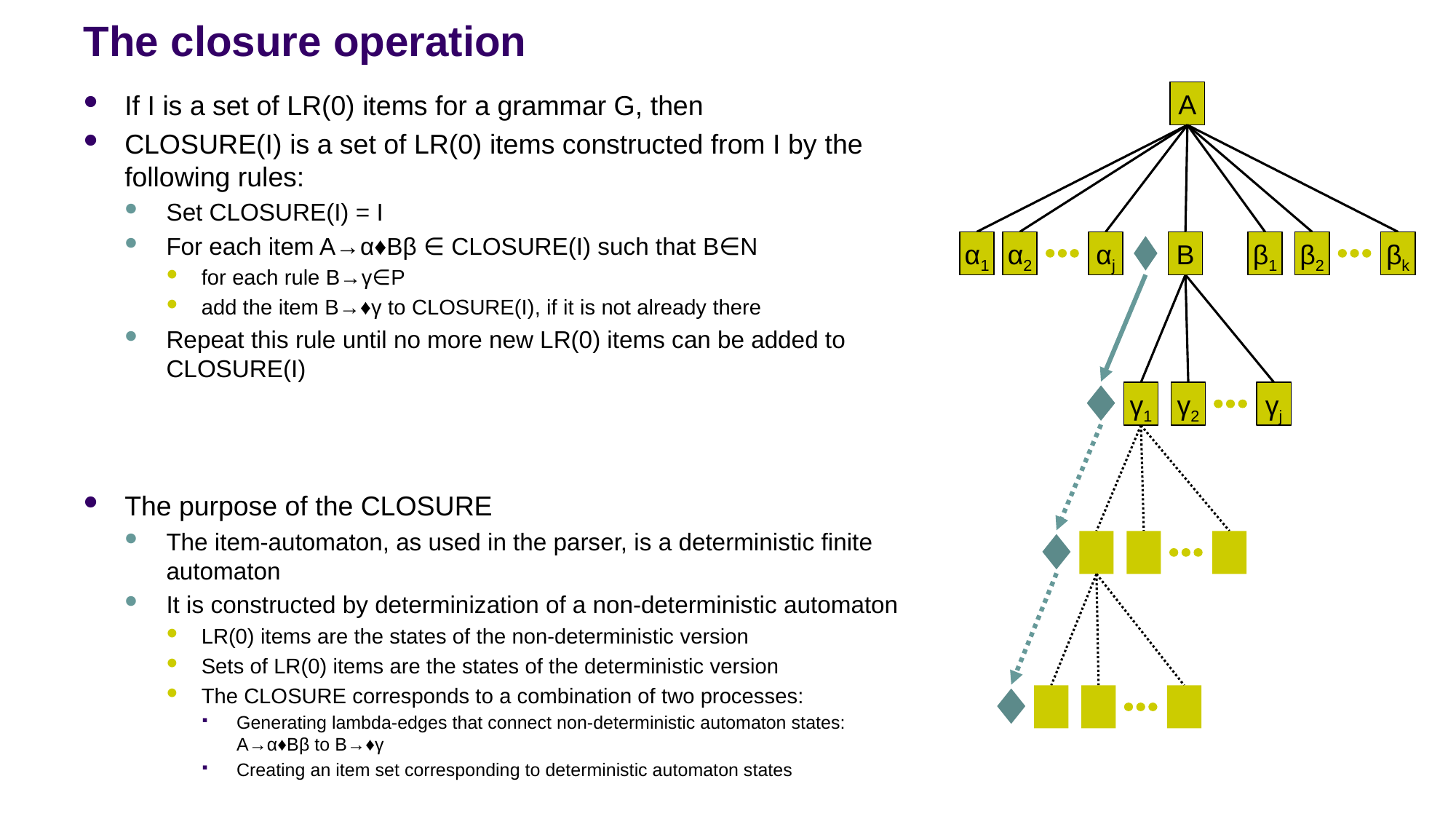

# The closure operation
A
If I is a set of LR(0) items for a grammar G, then
CLOSURE(I) is a set of LR(0) items constructed from I by the following rules:
Set CLOSURE(I) = I
For each item A→α♦Bβ ∈ CLOSURE(I) such that B∈N
for each rule B→γ∈P
add the item B→♦γ to CLOSURE(I), if it is not already there
Repeat this rule until no more new LR(0) items can be added to CLOSURE(I)

The purpose of the CLOSURE
The item-automaton, as used in the parser, is a deterministic finite automaton
It is constructed by determinization of a non-deterministic automaton
LR(0) items are the states of the non-deterministic version
Sets of LR(0) items are the states of the deterministic version
The CLOSURE corresponds to a combination of two processes:
Generating lambda-edges that connect non-deterministic automaton states:
A→α♦Bβ to B→♦γ
Creating an item set corresponding to deterministic automaton states
α1
α2
αj

B
β1
β2
βk

γ1
γ2
γj